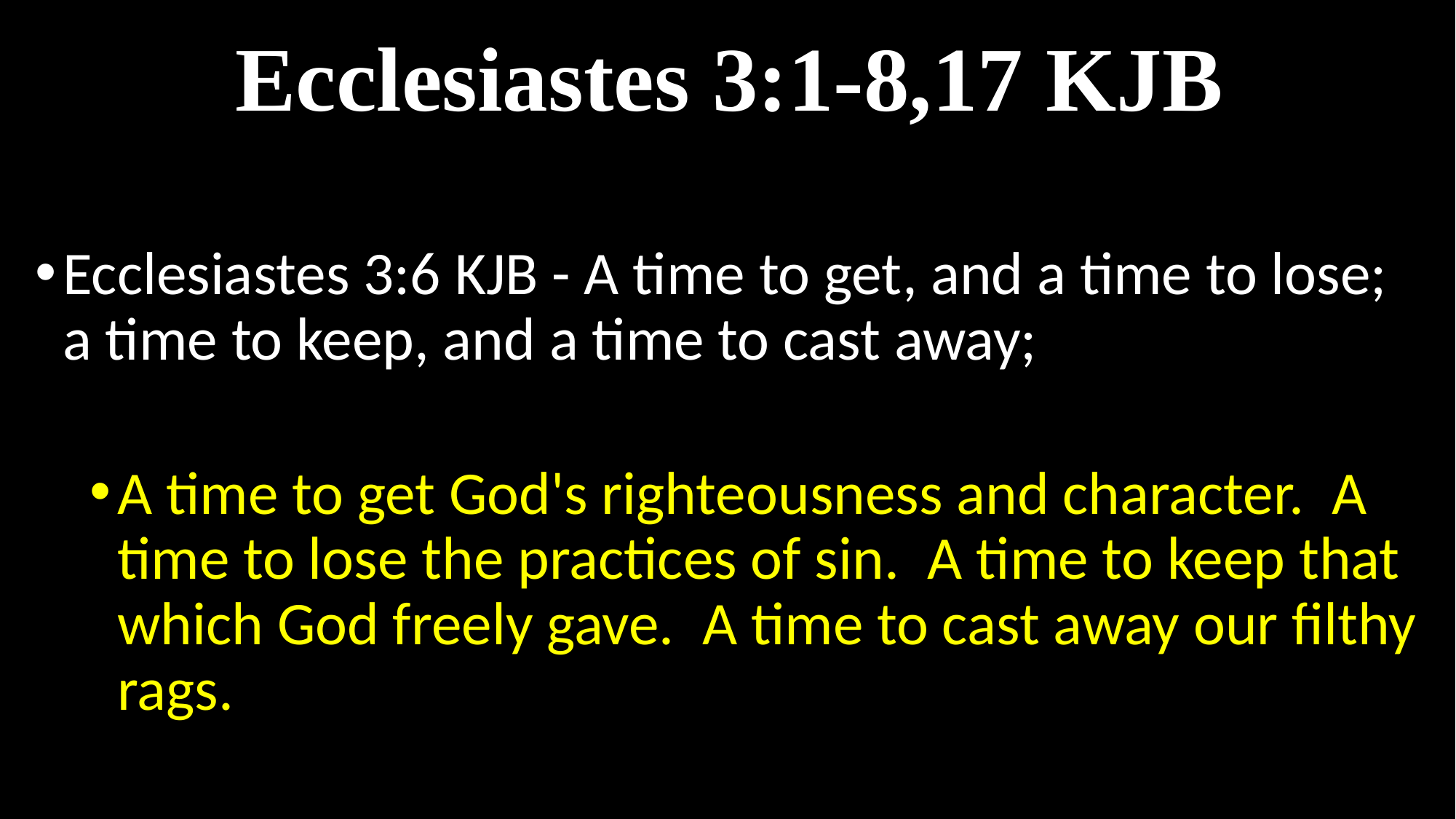

# Ecclesiastes 3:1-8,17 KJB
Ecclesiastes 3:6 KJB - A time to get, and a time to lose; a time to keep, and a time to cast away;

A time to get God's righteousness and character.  A time to lose the practices of sin.  A time to keep that which God freely gave.  A time to cast away our filthy rags.